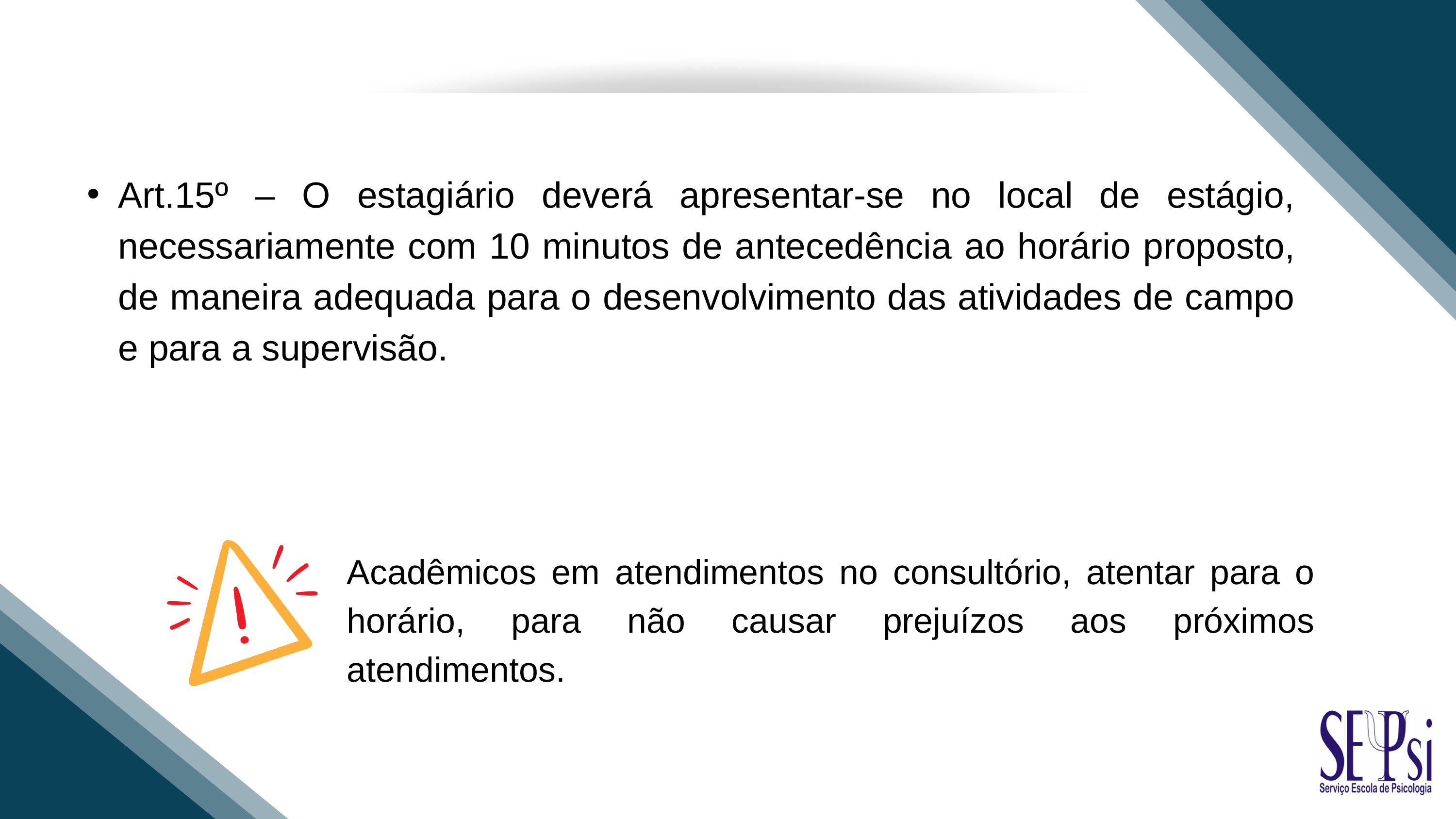

Art.15º – O estagiário deverá apresentar-se no local de estágio, necessariamente com 10 minutos de antecedência ao horário proposto, de maneira adequada para o desenvolvimento das atividades de campo e para a supervisão.

Acadêmicos em atendimentos no consultório, atentar para o horário, para não causar prejuízos aos próximos atendimentos.